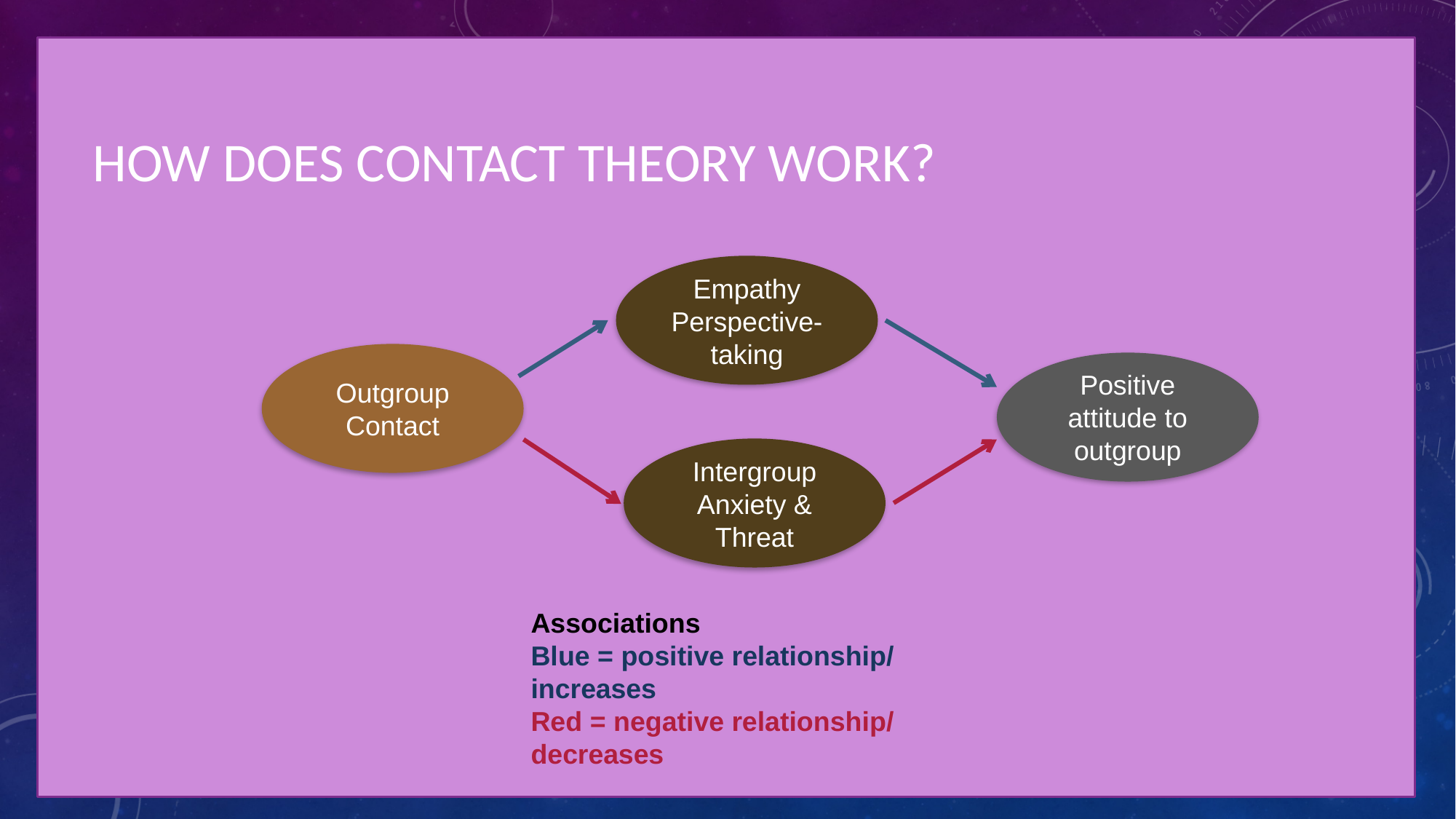

# How does contact theory work?
Empathy
Perspective-taking
Outgroup
Contact
Positive attitude to outgroup
Intergroup
Anxiety & Threat
Associations
Blue = positive relationship/ increases
Red = negative relationship/ decreases